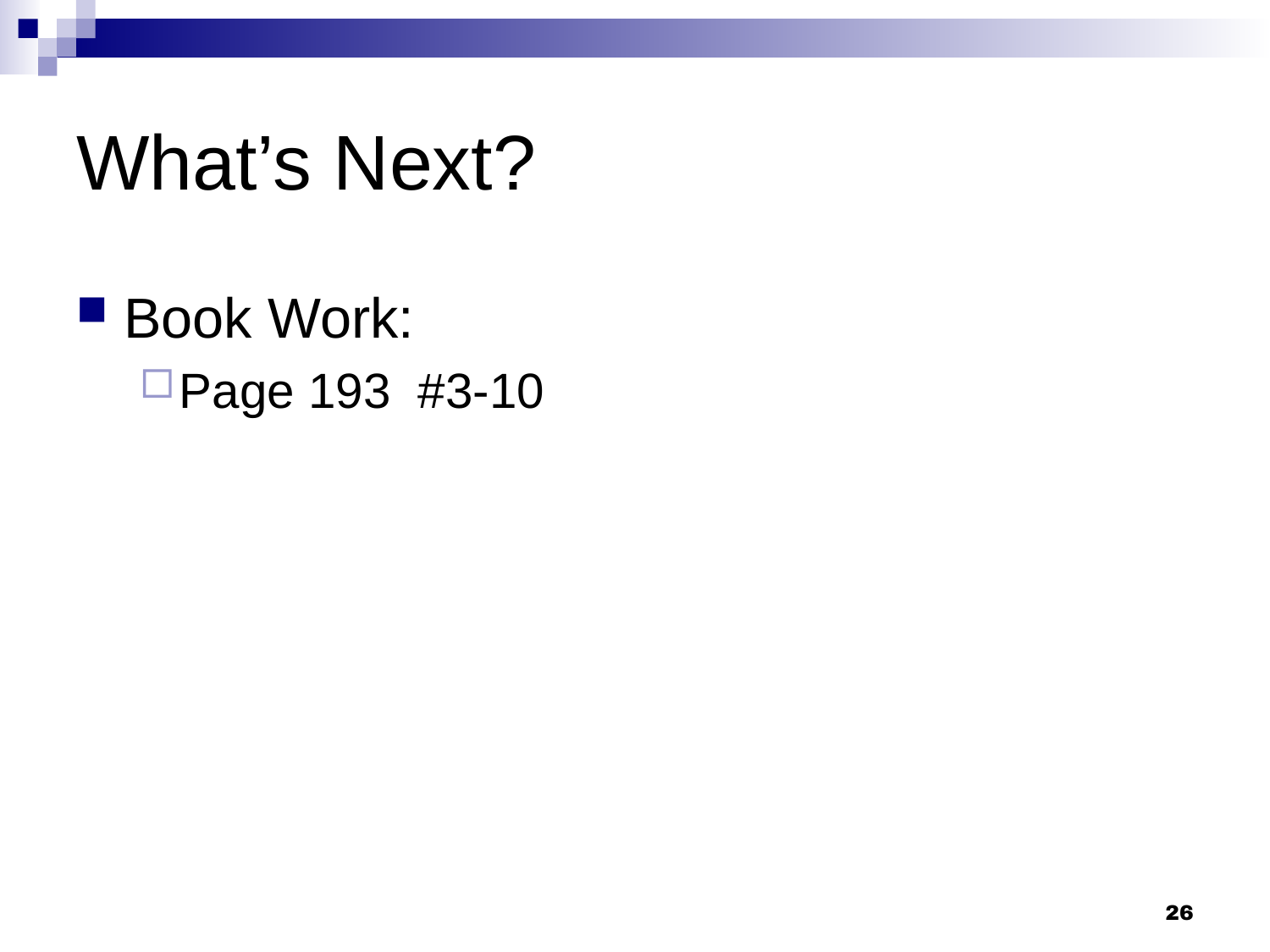

# What’s Next?
Book Work:
Page 193  #3-10
26